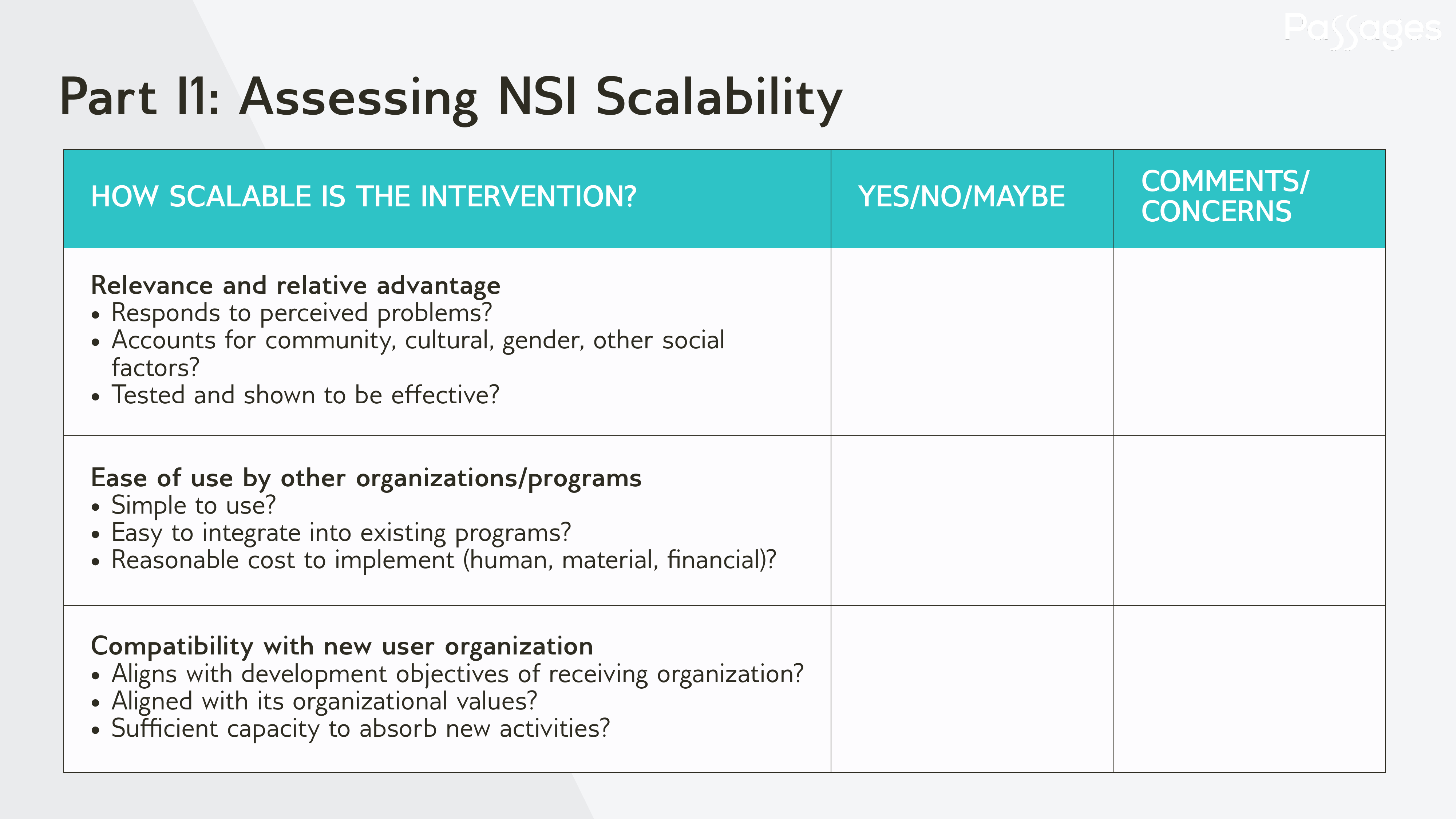

Part I1: Assessing NSI Scalability
| HOW SCALABLE IS THE INTERVENTION? | YES/NO/MAYBE | COMMENTS/ CONCERNS |
| --- | --- | --- |
| Relevance and relative advantage Responds to perceived problems? Accounts for community, cultural, gender, other social factors? Tested and shown to be effective? |  |  |
| Ease of use by other organizations/programs Simple to use? Easy to integrate into existing programs? Reasonable cost to implement (human, material, financial)? |  |  |
| Compatibility with new user organization Aligns with development objectives of receiving organization? Aligned with its organizational values? Sufficient capacity to absorb new activities? |  |  |